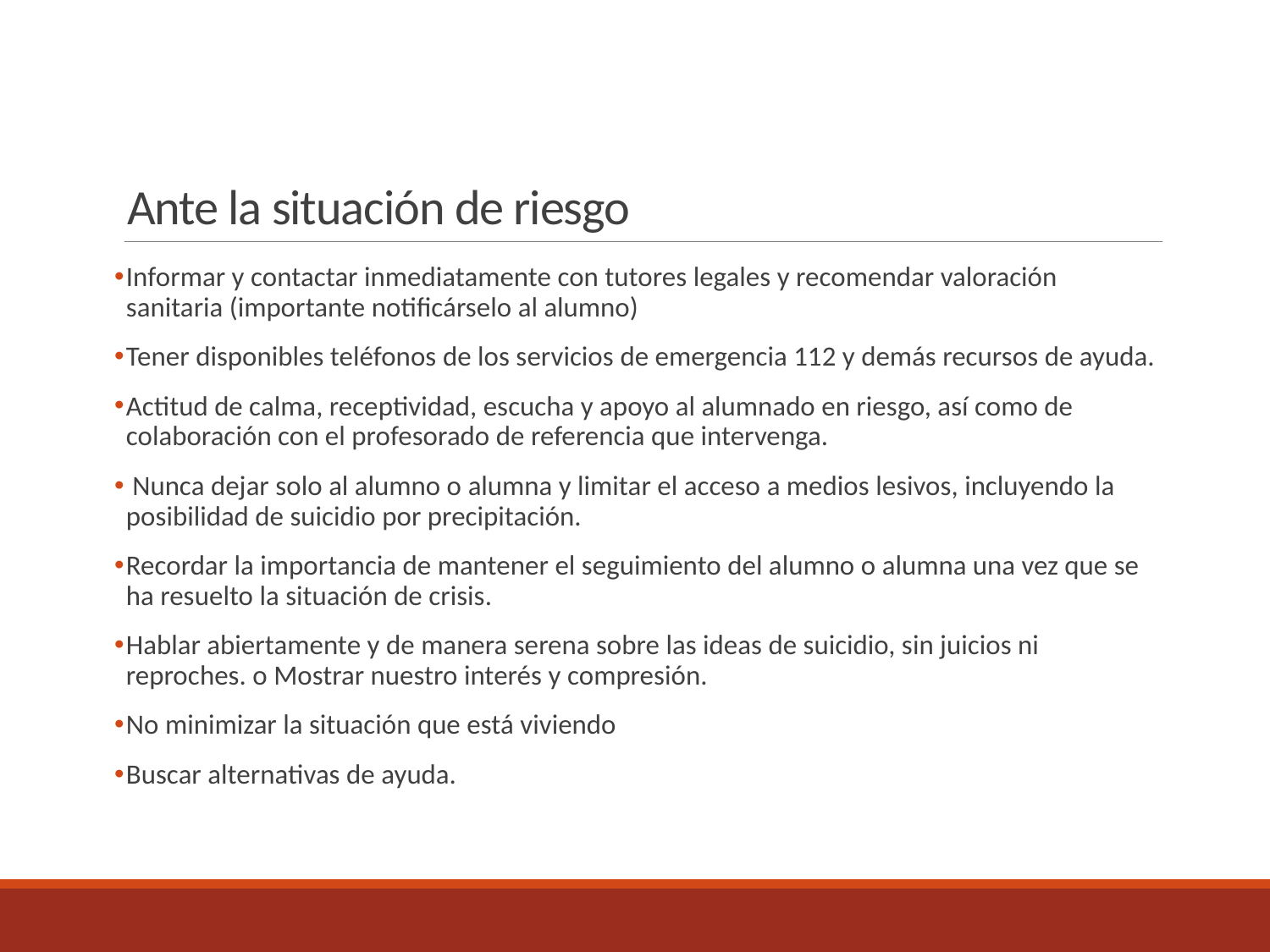

# Ante la situación de riesgo
Informar y contactar inmediatamente con tutores legales y recomendar valoración sanitaria (importante notificárselo al alumno)
Tener disponibles teléfonos de los servicios de emergencia 112 y demás recursos de ayuda.
Actitud de calma, receptividad, escucha y apoyo al alumnado en riesgo, así como de colaboración con el profesorado de referencia que intervenga.
 Nunca dejar solo al alumno o alumna y limitar el acceso a medios lesivos, incluyendo la posibilidad de suicidio por precipitación.
Recordar la importancia de mantener el seguimiento del alumno o alumna una vez que se ha resuelto la situación de crisis.
Hablar abiertamente y de manera serena sobre las ideas de suicidio, sin juicios ni reproches. o Mostrar nuestro interés y compresión.
No minimizar la situación que está viviendo
Buscar alternativas de ayuda.